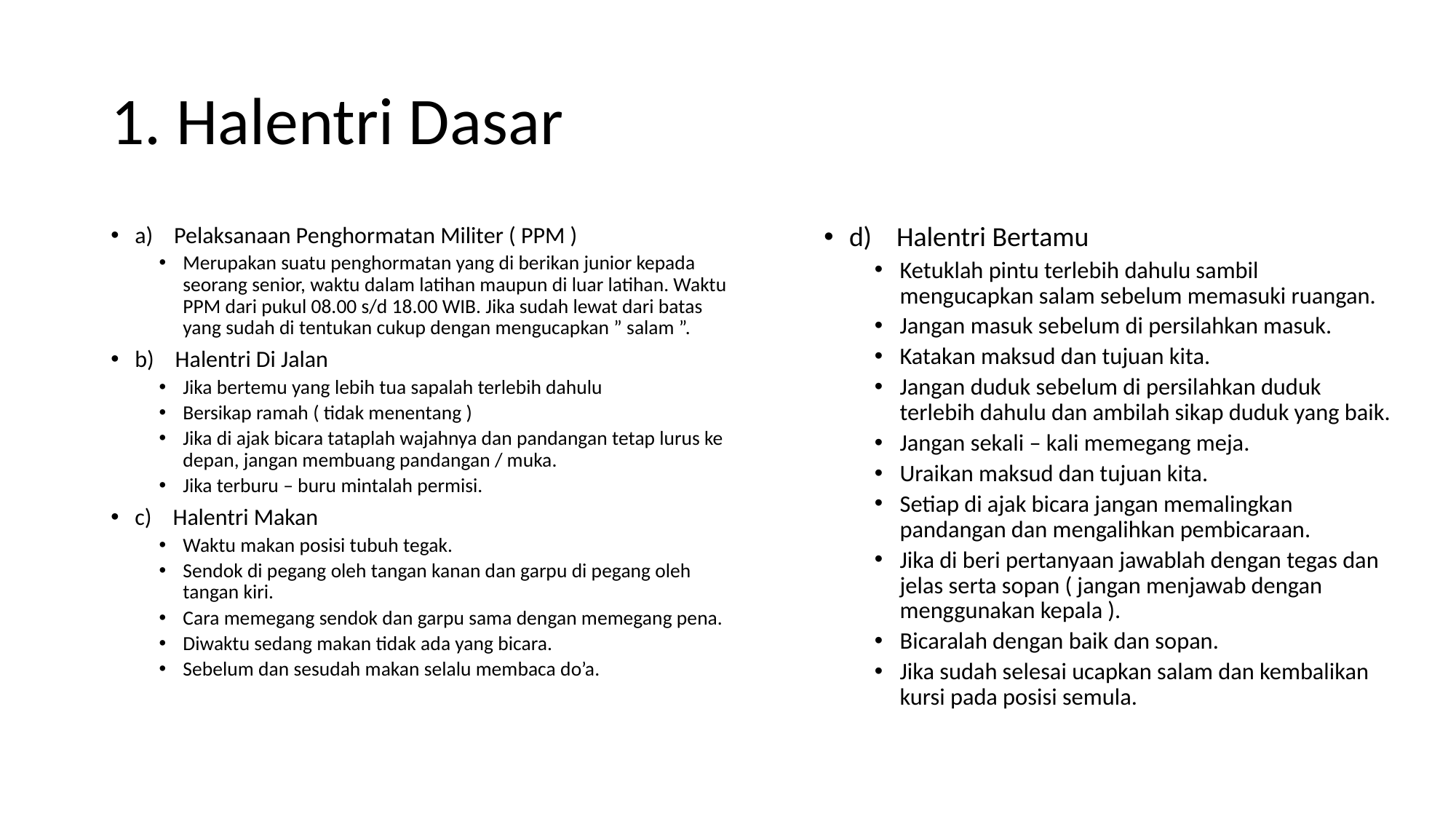

# 1. Halentri Dasar
d)    Halentri Bertamu
Ketuklah pintu terlebih dahulu sambil mengucapkan salam sebelum memasuki ruangan.
Jangan masuk sebelum di persilahkan masuk.
Katakan maksud dan tujuan kita.
Jangan duduk sebelum di persilahkan duduk terlebih dahulu dan ambilah sikap duduk yang baik.
Jangan sekali – kali memegang meja.
Uraikan maksud dan tujuan kita.
Setiap di ajak bicara jangan memalingkan pandangan dan mengalihkan pembicaraan.
Jika di beri pertanyaan jawablah dengan tegas dan jelas serta sopan ( jangan menjawab dengan menggunakan kepala ).
Bicaralah dengan baik dan sopan.
Jika sudah selesai ucapkan salam dan kembalikan kursi pada posisi semula.
a)    Pelaksanaan Penghormatan Militer ( PPM )
Merupakan suatu penghormatan yang di berikan junior kepada seorang senior, waktu dalam latihan maupun di luar latihan. Waktu PPM dari pukul 08.00 s/d 18.00 WIB. Jika sudah lewat dari batas yang sudah di tentukan cukup dengan mengucapkan ” salam ”.
b)    Halentri Di Jalan
Jika bertemu yang lebih tua sapalah terlebih dahulu
Bersikap ramah ( tidak menentang )
Jika di ajak bicara tataplah wajahnya dan pandangan tetap lurus ke depan, jangan membuang pandangan / muka.
Jika terburu – buru mintalah permisi.
c)    Halentri Makan
Waktu makan posisi tubuh tegak.
Sendok di pegang oleh tangan kanan dan garpu di pegang oleh tangan kiri.
Cara memegang sendok dan garpu sama dengan memegang pena.
Diwaktu sedang makan tidak ada yang bicara.
Sebelum dan sesudah makan selalu membaca do’a.